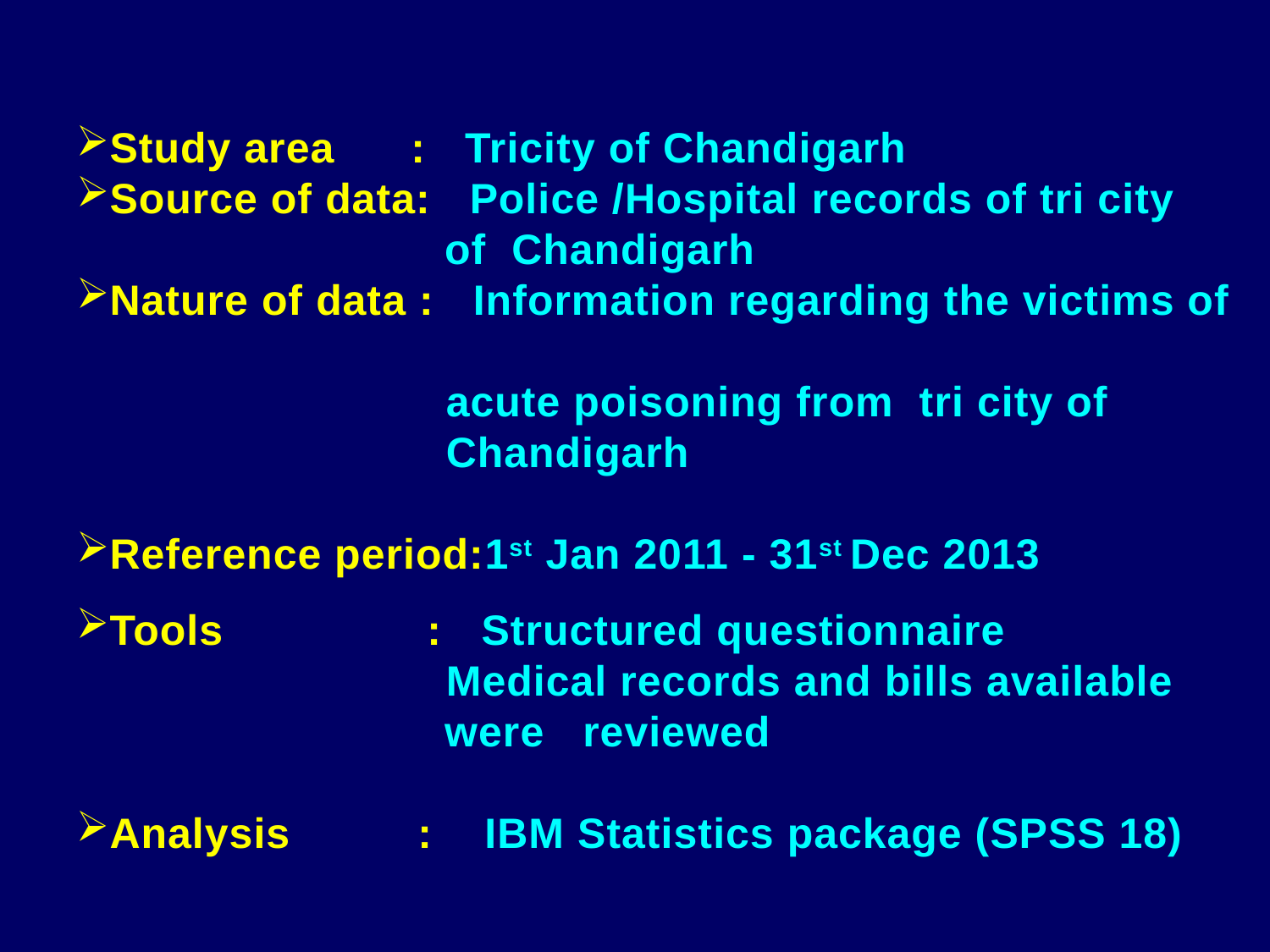

Study area      :   Tricity of Chandigarh
Source of data:   Police /Hospital records of tri city  			    of  Chandigarh
Nature of data :   Information regarding the victims of
                             acute poisoning from  tri city of
                             Chandigarh
Reference period:1st Jan 2011 - 31st Dec 2013
Tools                :   Structured questionnaire
                             Medical records and bills available 			    were   reviewed
Analysis          :    IBM Statistics package (SPSS 18)